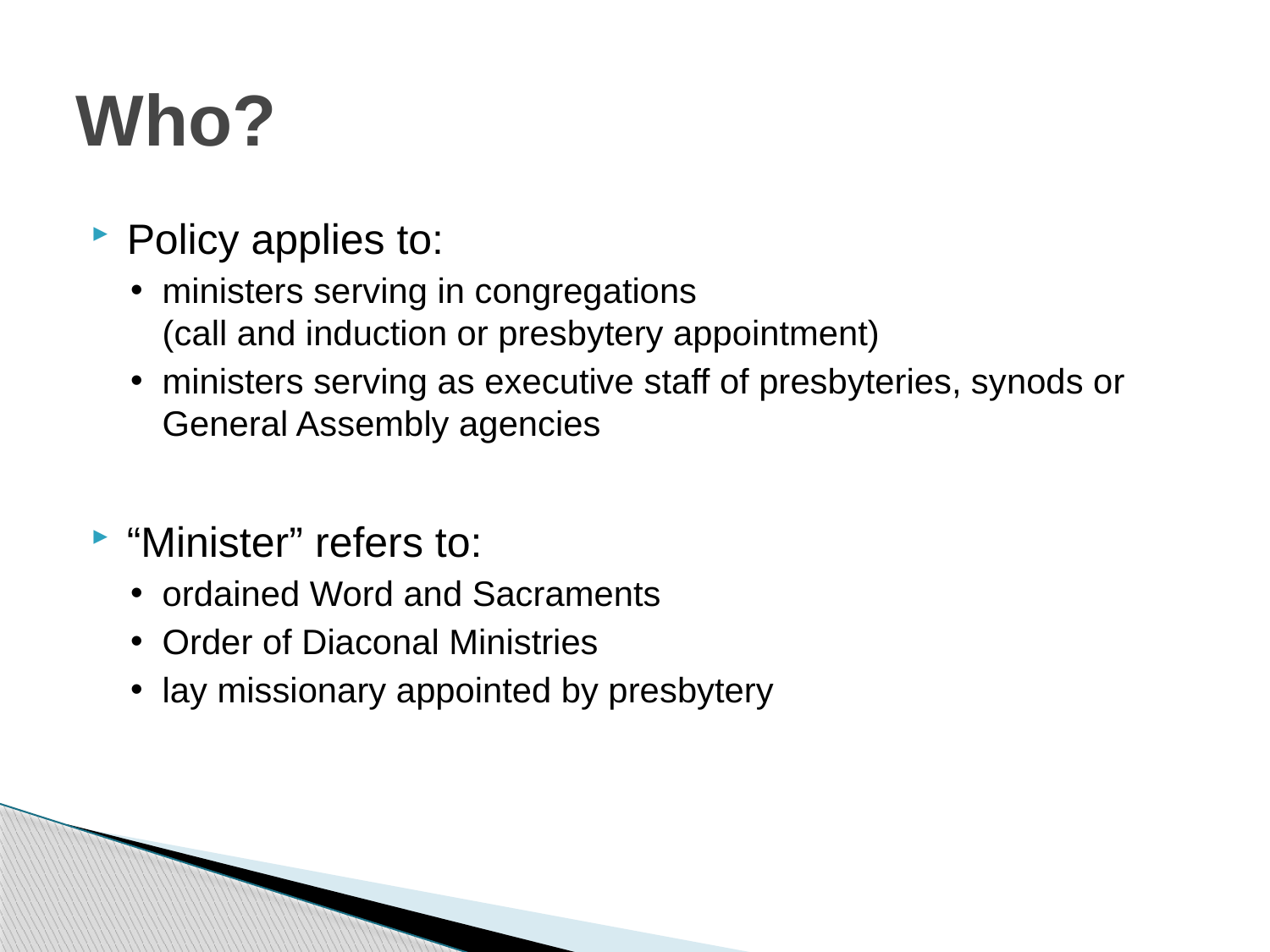

# Who?
Policy applies to:
ministers serving in congregations
(call and induction or presbytery appointment)
ministers serving as executive staff of presbyteries, synods or General Assembly agencies

“Minister” refers to:
ordained Word and Sacraments
Order of Diaconal Ministries
lay missionary appointed by presbytery